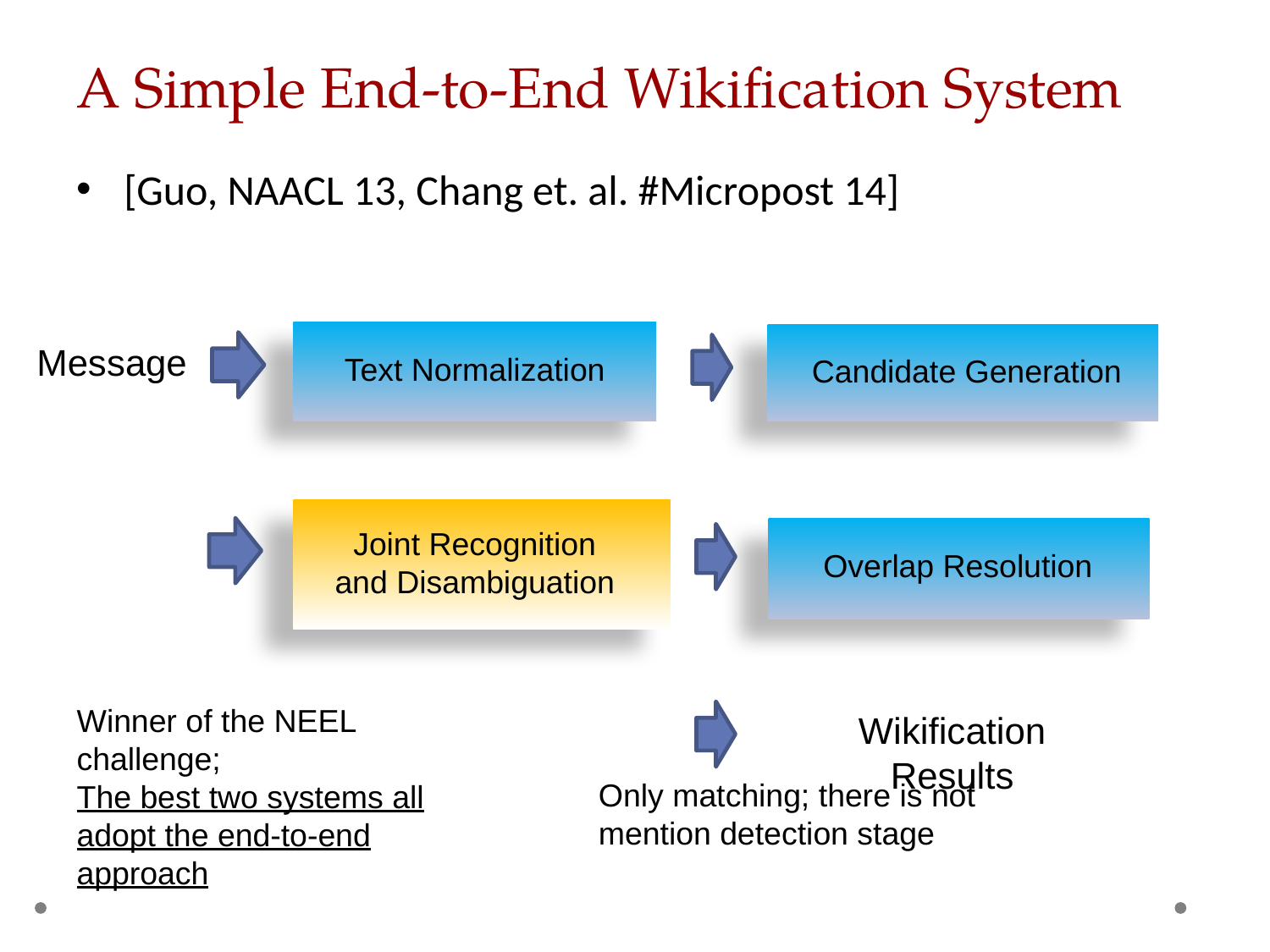

# A Simple End-to-End Wikification System
[Guo, NAACL 13, Chang et. al. #Micropost 14]

Message

Text Normalization
Candidate Generation

Joint Recognition and Disambiguation

Overlap Resolution
Winner of the NEEL challenge;
The best two systems all adopt the end-to-end approach
Wikification Results

Only matching; there is not mention detection stage

Entity Linking Results